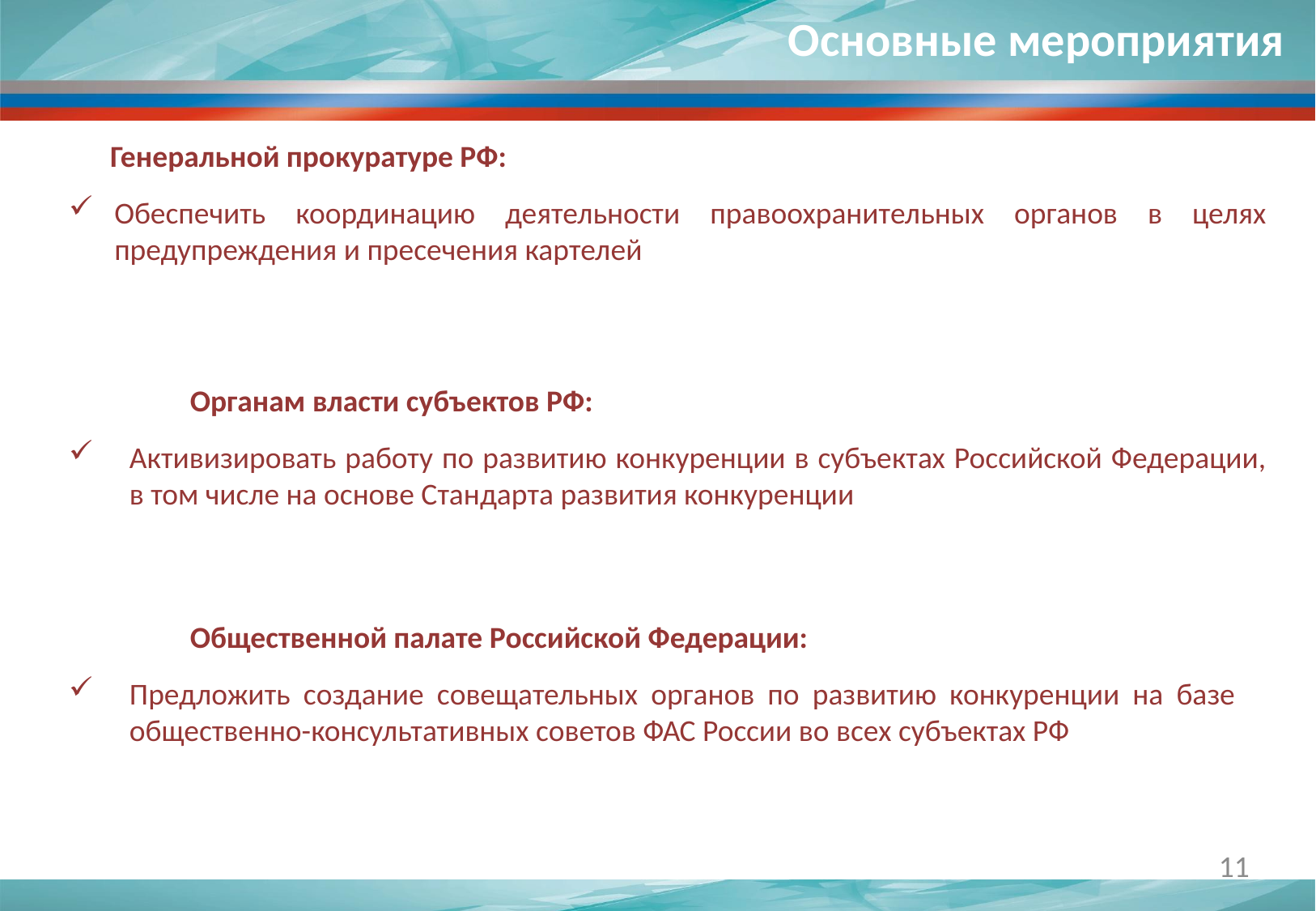

Основные мероприятия
      Генеральной прокуратуре РФ:

Обеспечить координацию деятельности правоохранительных органов в целях предупреждения и пресечения картелей
	Органам власти субъектов РФ:

Активизировать работу по развитию конкуренции в субъектах Российской Федерации, в том числе на основе Стандарта развития конкуренции
	Общественной палате Российской Федерации:

Предложить создание совещательных органов по развитию конкуренции на базе общественно-консультативных советов ФАС России во всех субъектах РФ
11